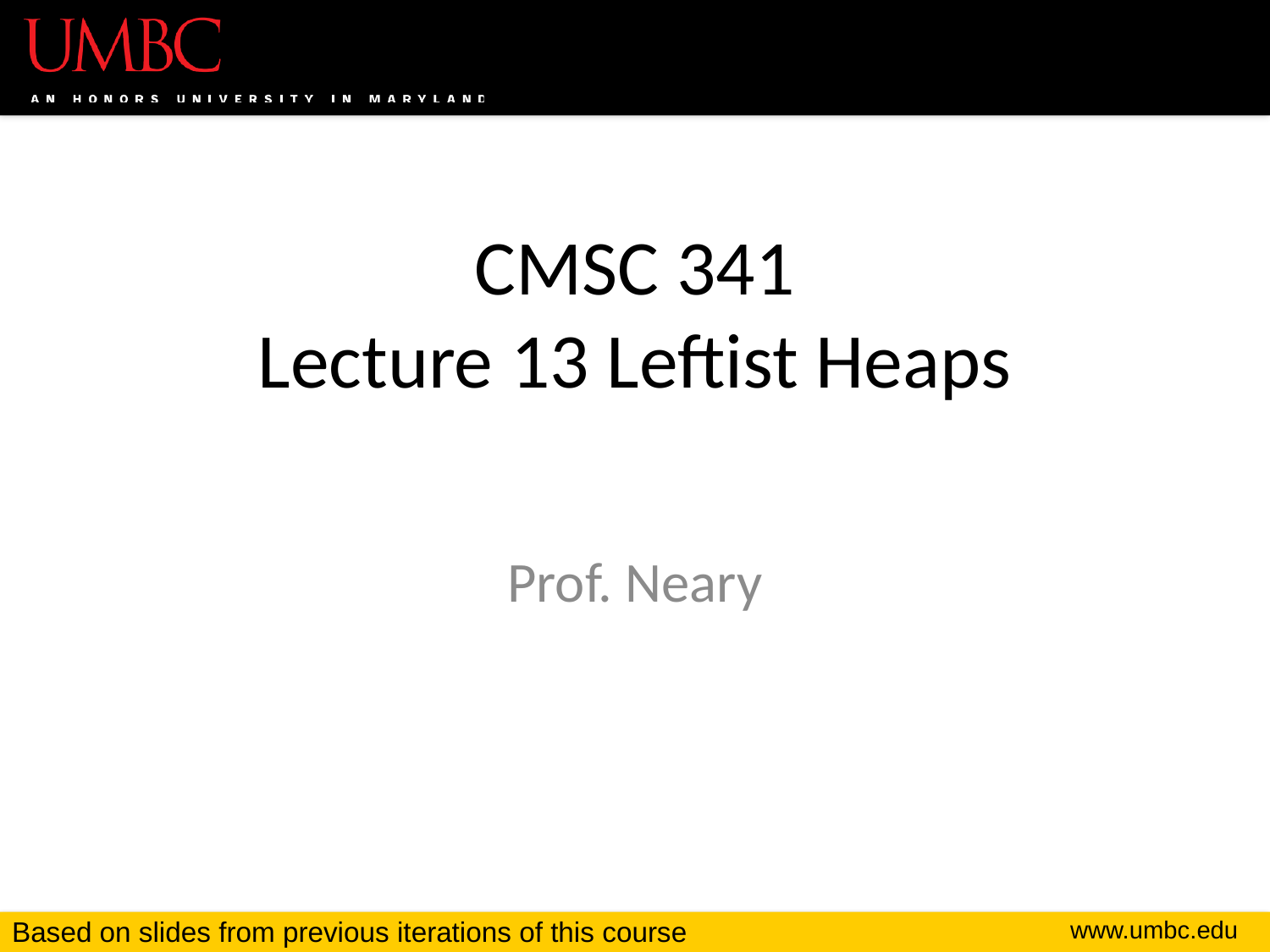

# CMSC 341 Lecture 13 Leftist Heaps
Prof. Neary
Based on slides from previous iterations of this course